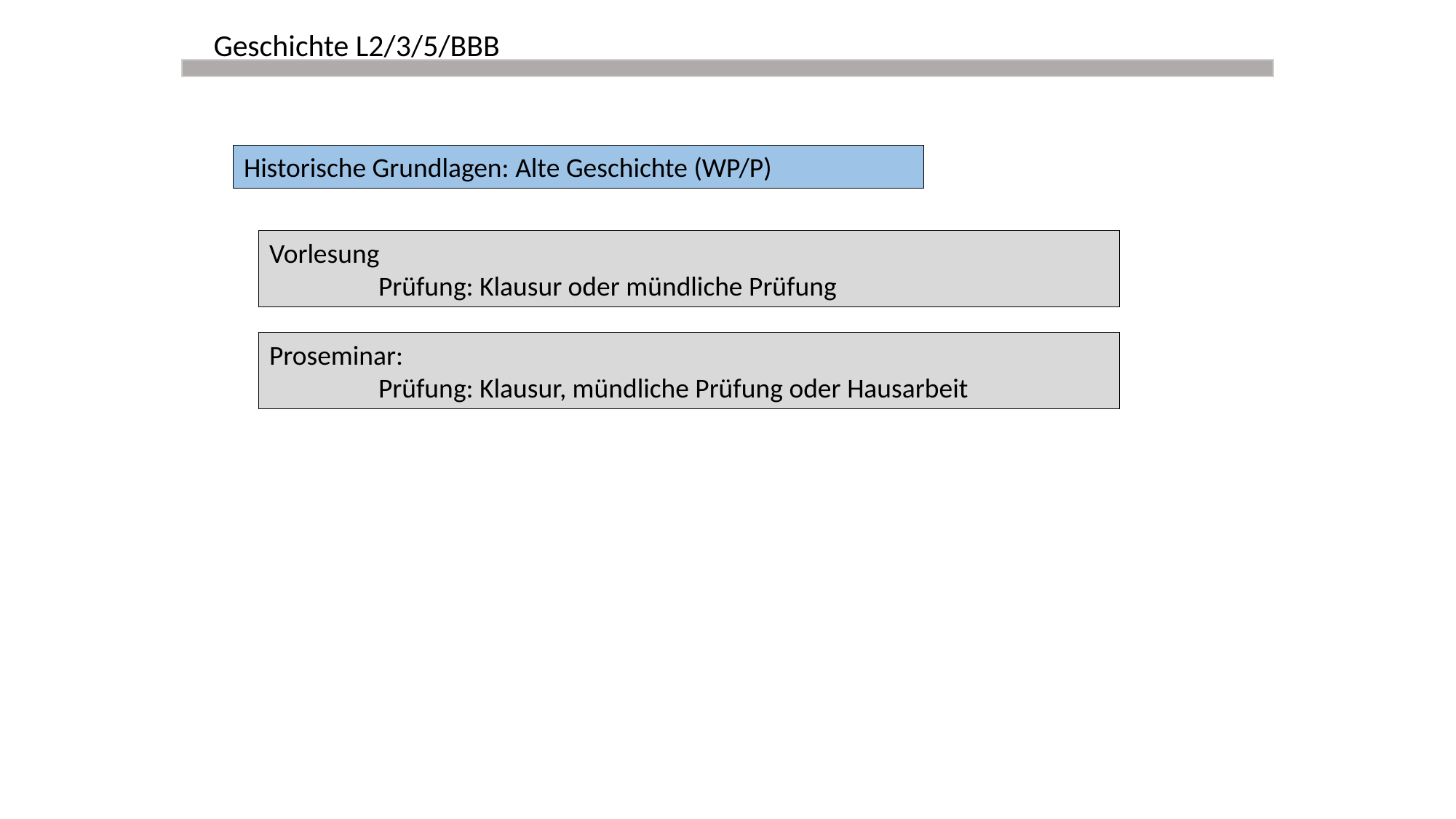

# Geschichte L2/3/5/BBB

Historische Grundlagen: Alte Geschichte (WP/P)
Vorlesung
	Prüfung: Klausur oder mündliche Prüfung
Proseminar:
	Prüfung: Klausur, mündliche Prüfung oder Hausarbeit